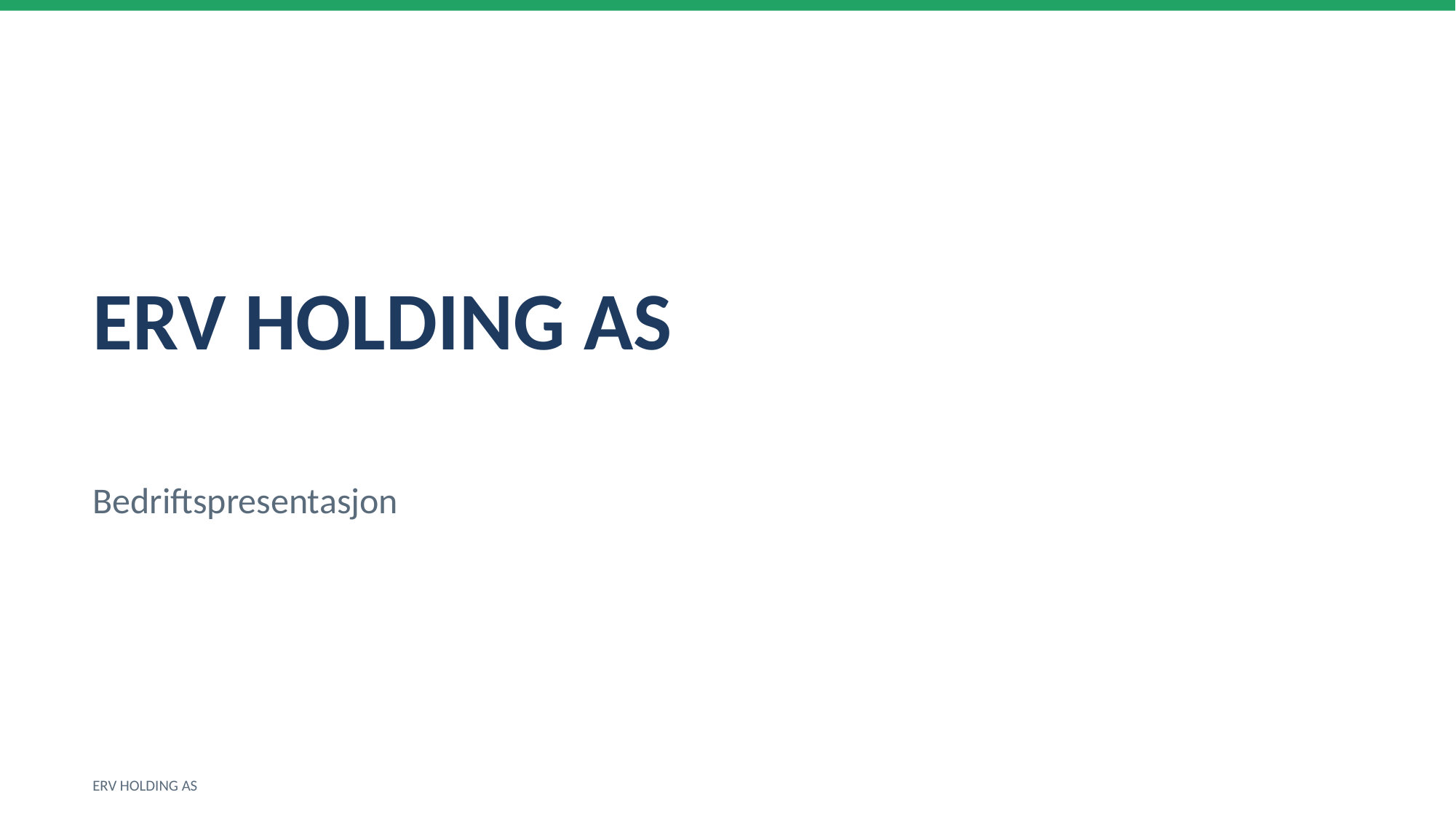

ERV HOLDING AS
Bedriftspresentasjon
ERV HOLDING AS